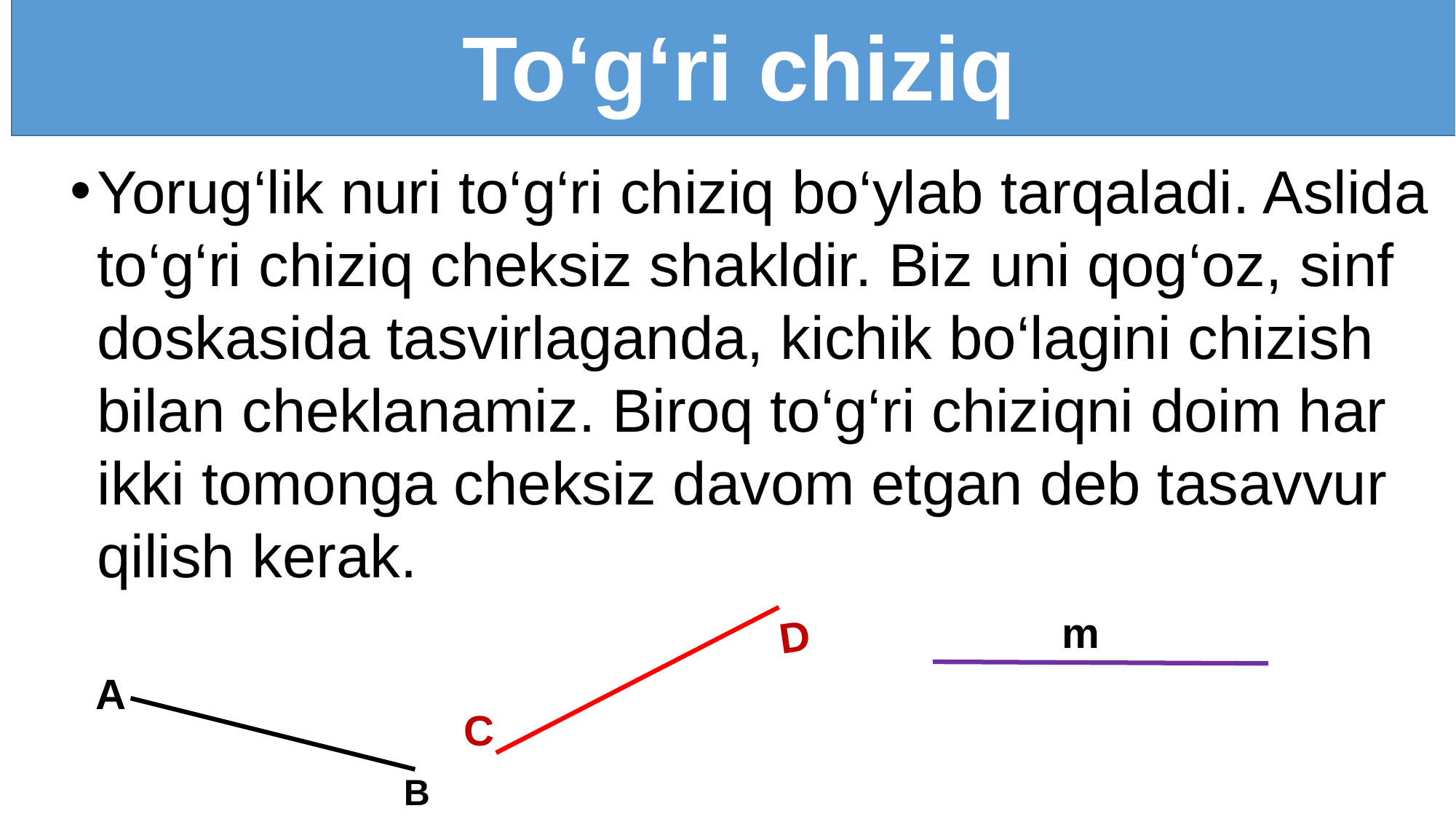

To‘g‘ri chiziq
Yorug‘lik nuri to‘g‘ri chiziq bo‘ylab tarqaladi. Aslida to‘g‘ri chiziq cheksiz shakldir. Biz uni qog‘oz, sinf doskasida tasvirlaganda, kichik bo‘lagini chizish bilan cheklanamiz. Biroq to‘g‘ri chiziqni doim har ikki tomonga cheksiz davom etgan deb tasavvur qilish kerak.
m
D
A
C
B